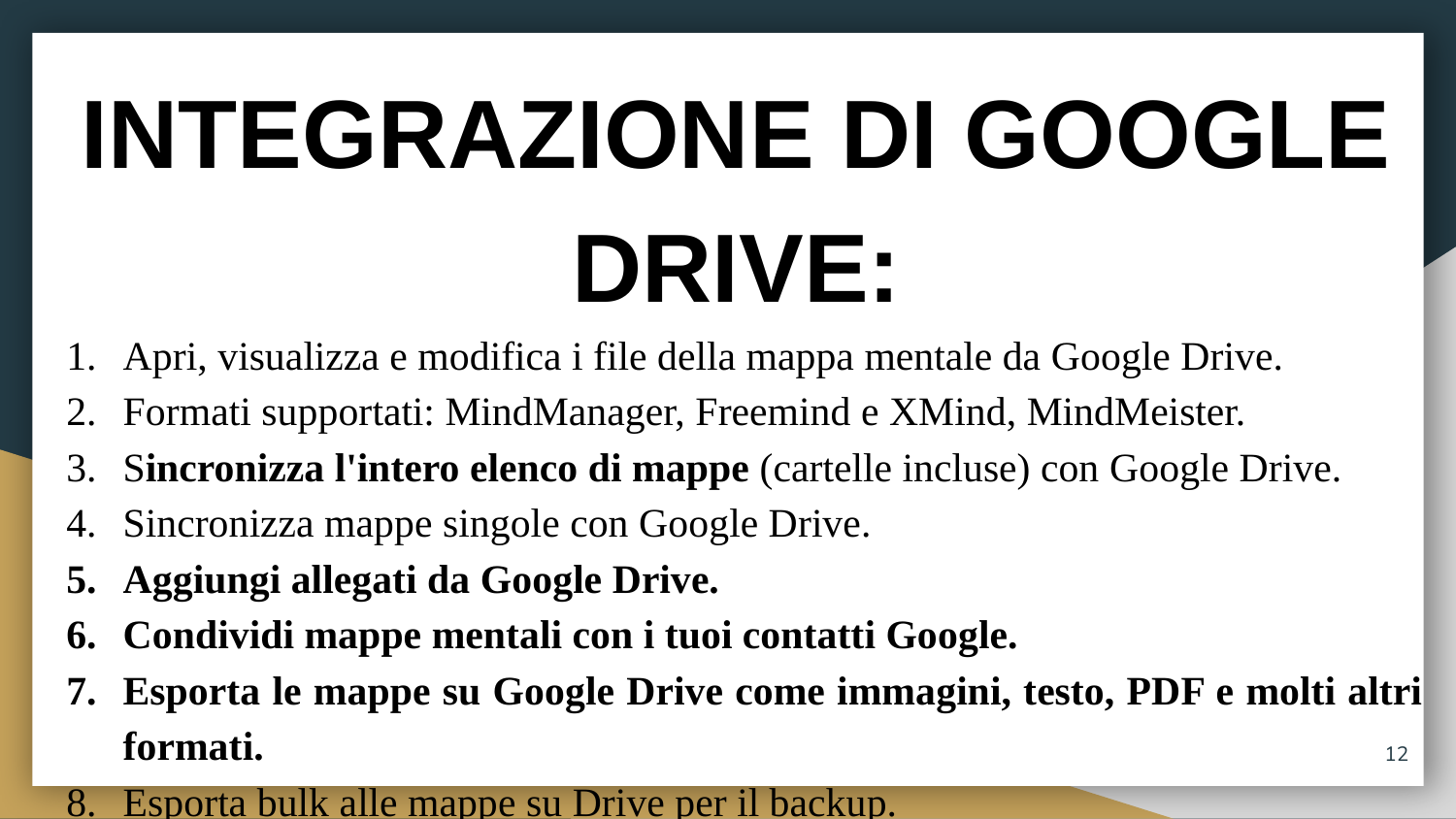

# INTEGRAZIONE DI GOOGLE DRIVE:
Apri, visualizza e modifica i file della mappa mentale da Google Drive.
Formati supportati: MindManager, Freemind e XMind, MindMeister.
Sincronizza l'intero elenco di mappe (cartelle incluse) con Google Drive.
Sincronizza mappe singole con Google Drive.
Aggiungi allegati da Google Drive.
Condividi mappe mentali con i tuoi contatti Google.
Esporta le mappe su Google Drive come immagini, testo, PDF e molti altri formati.
Esporta bulk alle mappe su Drive per il backup.
Collabora in tempo reale sulle mappe di Drive.

12